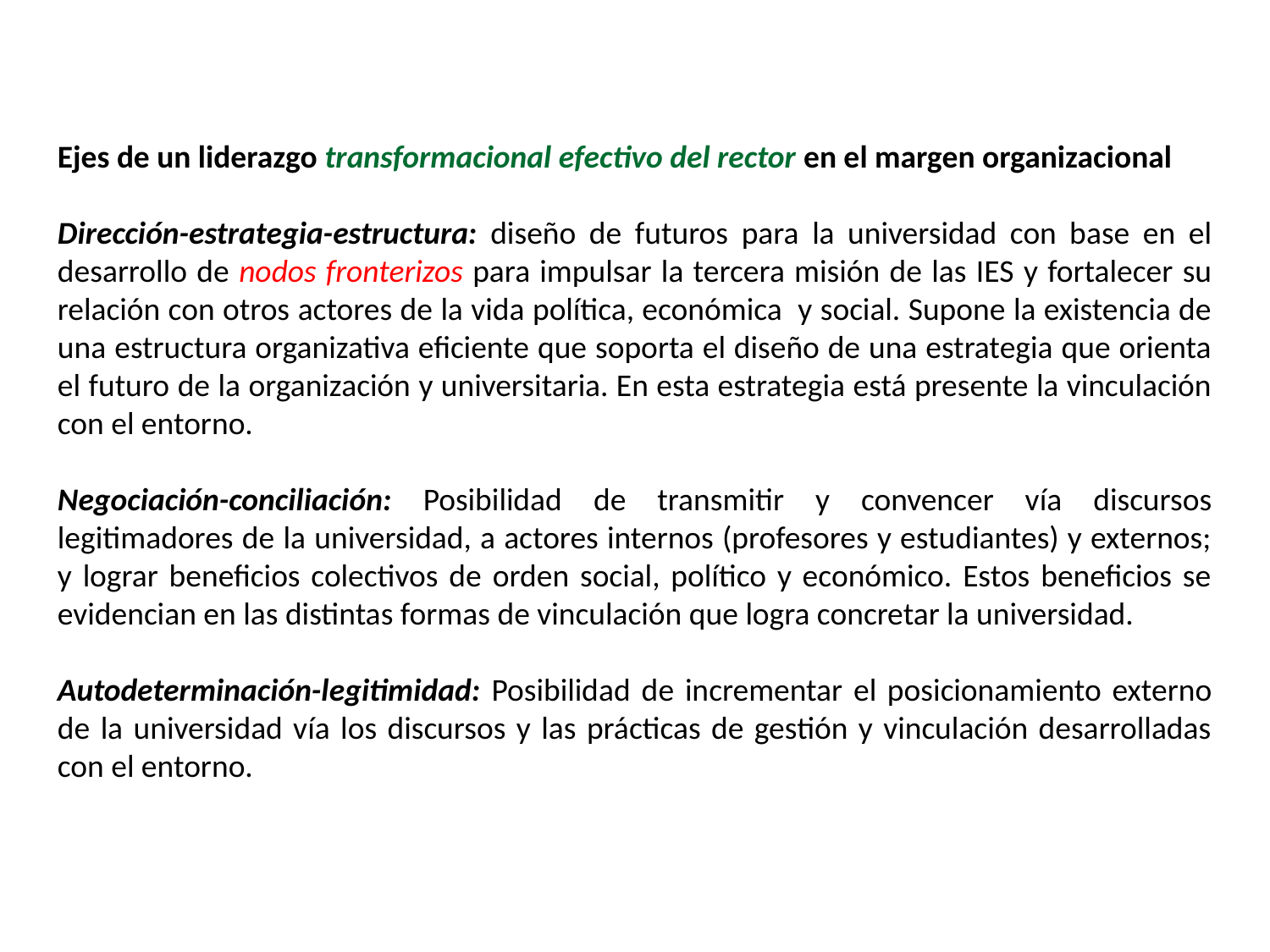

Ejes de un liderazgo transformacional efectivo del rector en el margen organizacional

Dirección-estrategia-estructura: diseño de futuros para la universidad con base en el desarrollo de nodos fronterizos para impulsar la tercera misión de las IES y fortalecer su relación con otros actores de la vida política, económica  y social. Supone la existencia de una estructura organizativa eficiente que soporta el diseño de una estrategia que orienta el futuro de la organización y universitaria. En esta estrategia está presente la vinculación con el entorno.

Negociación-conciliación: Posibilidad de transmitir y convencer vía discursos legitimadores de la universidad, a actores internos (profesores y estudiantes) y externos; y lograr beneficios colectivos de orden social, político y económico. Estos beneficios se evidencian en las distintas formas de vinculación que logra concretar la universidad.

Autodeterminación-legitimidad: Posibilidad de incrementar el posicionamiento externo de la universidad vía los discursos y las prácticas de gestión y vinculación desarrolladas con el entorno.